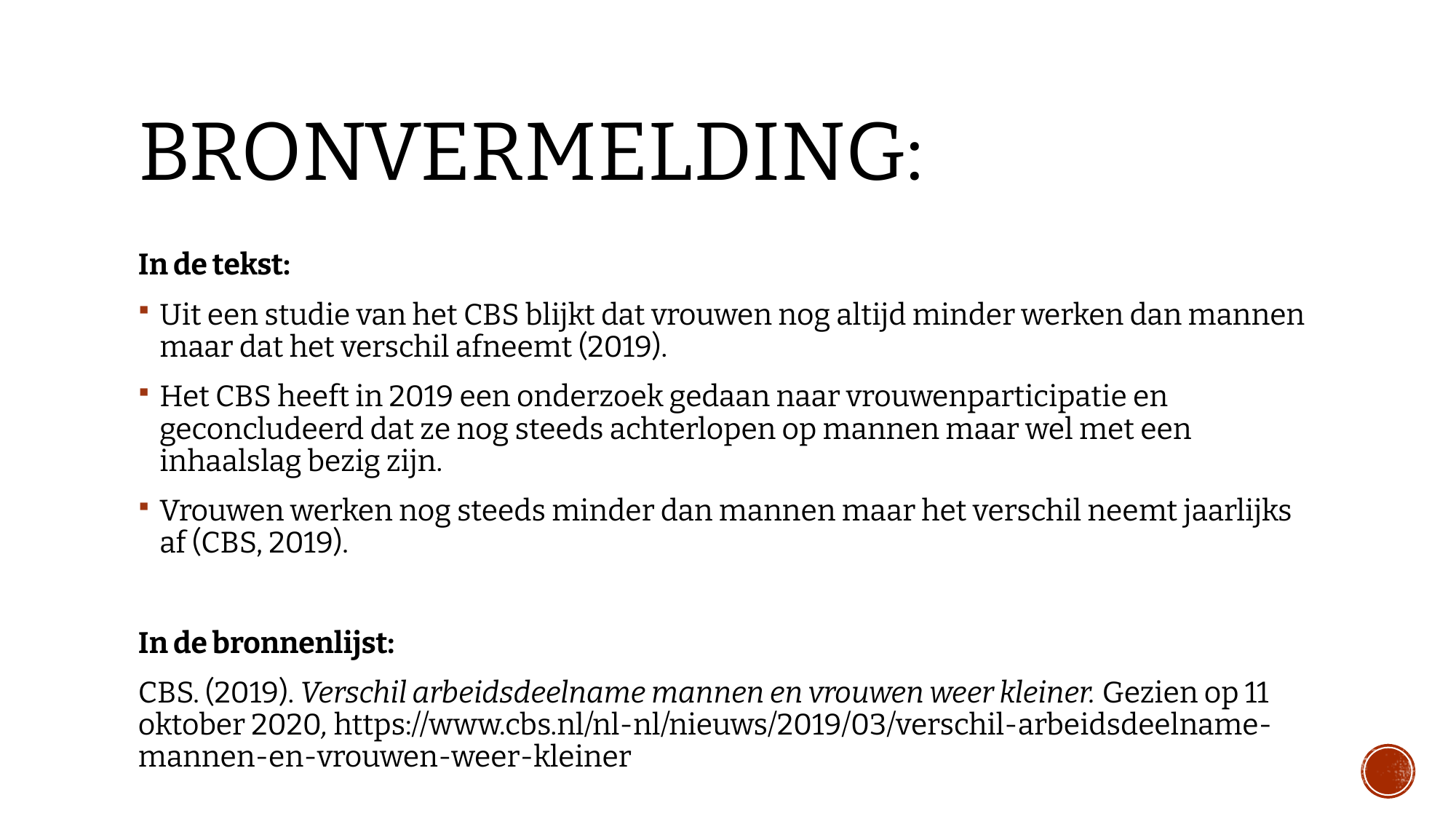

# Bronvermelding:
In de tekst:
Uit een studie van het CBS blijkt dat vrouwen nog altijd minder werken dan mannen maar dat het verschil afneemt (2019).
Het CBS heeft in 2019 een onderzoek gedaan naar vrouwenparticipatie en geconcludeerd dat ze nog steeds achterlopen op mannen maar wel met een inhaalslag bezig zijn.
Vrouwen werken nog steeds minder dan mannen maar het verschil neemt jaarlijks af (CBS, 2019).

In de bronnenlijst:
CBS. (2019). Verschil arbeidsdeelname mannen en vrouwen weer kleiner. Gezien op 11 oktober 2020, https://www.cbs.nl/nl-nl/nieuws/2019/03/verschil-arbeidsdeelname-mannen-en-vrouwen-weer-kleiner